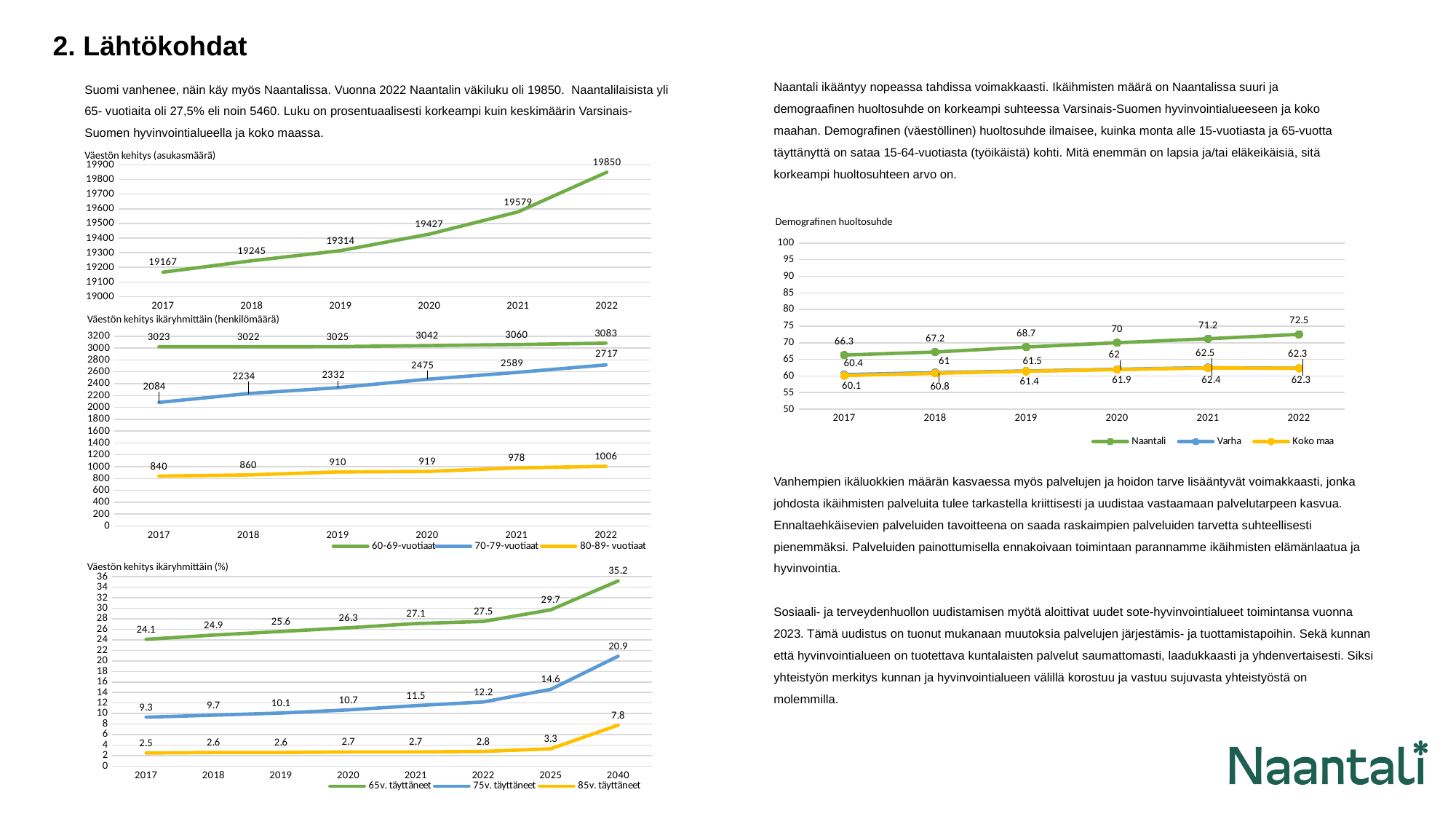

2. Lähtökohdat
Naantali ikääntyy nopeassa tahdissa voimakkaasti. Ikäihmisten määrä on Naantalissa suuri ja demograafinen huoltosuhde on korkeampi suhteessa Varsinais-Suomen hyvinvointialueeseen ja koko maahan. Demografinen (väestöllinen) huoltosuhde ilmaisee, kuinka monta alle 15-vuotiasta ja 65-vuotta täyttänyttä on sataa 15-64-vuotiasta (työikäistä) kohti. Mitä enemmän on lapsia ja/tai eläkeikäisiä, sitä korkeampi huoltosuhteen arvo on.

Suomi vanhenee, näin käy myös Naantalissa. Vuonna 2022 Naantalin väkiluku oli 19850.  Naantalilaisista yli 65- vuotiaita oli 27,5% eli noin 5460. Luku on prosentuaalisesti korkeampi kuin keskimäärin Varsinais-Suomen hyvinvointialueella ja koko maassa.

Väestön kehitys (asukasmäärä)

### Chart

| Category | Koko väestö |
|---|---|
| 2017 | 19167.0 |
| 2018 | 19245.0 |
| 2019 | 19314.0 |
| 2020 | 19427.0 |
| 2021 | 19579.0 |
| 2022 | 19850.0 |
Demografinen huoltosuhde

### Chart

| Category | Naantali | Varha | Koko maa |
|---|---|---|---|
| 2017 | 66.3 | 60.4 | 60.1 |
| 2018 | 67.2 | 61.0 | 60.8 |
| 2019 | 68.7 | 61.5 | 61.4 |
| 2020 | 70.0 | 62.0 | 61.9 |
| 2021 | 71.2 | 62.5 | 62.4 |
| 2022 | 72.5 | 62.3 | 62.3 |
Väestön kehitys ikäryhmittäin (henkilömäärä)

### Chart

| Category | 60-69-vuotiaat | 70-79-vuotiaat  | 80-89- vuotiaat |
|---|---|---|---|
| 2017 | 3023.0 | 2084.0 | 840.0 |
| 2018 | 3022.0 | 2234.0 | 860.0 |
| 2019 | 3025.0 | 2332.0 | 910.0 |
| 2020 | 3042.0 | 2475.0 | 919.0 |
| 2021 | 3060.0 | 2589.0 | 978.0 |
| 2022 | 3083.0 | 2717.0 | 1006.0 |
Vanhempien ikäluokkien määrän kasvaessa myös palvelujen ja hoidon tarve lisääntyvät voimakkaasti, jonka johdosta ikäihmisten palveluita tulee tarkastella kriittisesti ja uudistaa vastaamaan palvelutarpeen kasvua. Ennaltaehkäisevien palveluiden tavoitteena on saada raskaimpien palveluiden tarvetta suhteellisesti pienemmäksi. Palveluiden painottumisella ennakoivaan toimintaan parannamme ikäihmisten elämänlaatua ja hyvinvointia.

Sosiaali- ja terveydenhuollon uudistamisen myötä aloittivat uudet sote-hyvinvointialueet toimintansa vuonna 2023. Tämä uudistus on tuonut mukanaan muutoksia palvelujen järjestämis- ja tuottamistapoihin. Sekä kunnan että hyvinvointialueen on tuotettava kuntalaisten palvelut saumattomasti, laadukkaasti ja yhdenvertaisesti. Siksi yhteistyön merkitys kunnan ja hyvinvointialueen välillä korostuu ja vastuu sujuvasta yhteistyöstä on molemmilla.
Väestön kehitys ikäryhmittäin (%)

### Chart

| Category | 65v. täyttäneet | 75v. täyttäneet | 85v. täyttäneet |
|---|---|---|---|
| 2017 | 24.1 | 9.3 | 2.5 |
| 2018 | 24.9 | 9.7 | 2.6 |
| 2019 | 25.6 | 10.1 | 2.6 |
| 2020 | 26.3 | 10.7 | 2.7 |
| 2021 | 27.1 | 11.5 | 2.7 |
| 2022 | 27.5 | 12.2 | 2.8 |
| 2025 | 29.7 | 14.6 | 3.3 |
| 2040 | 35.2 | 20.9 | 7.8 |